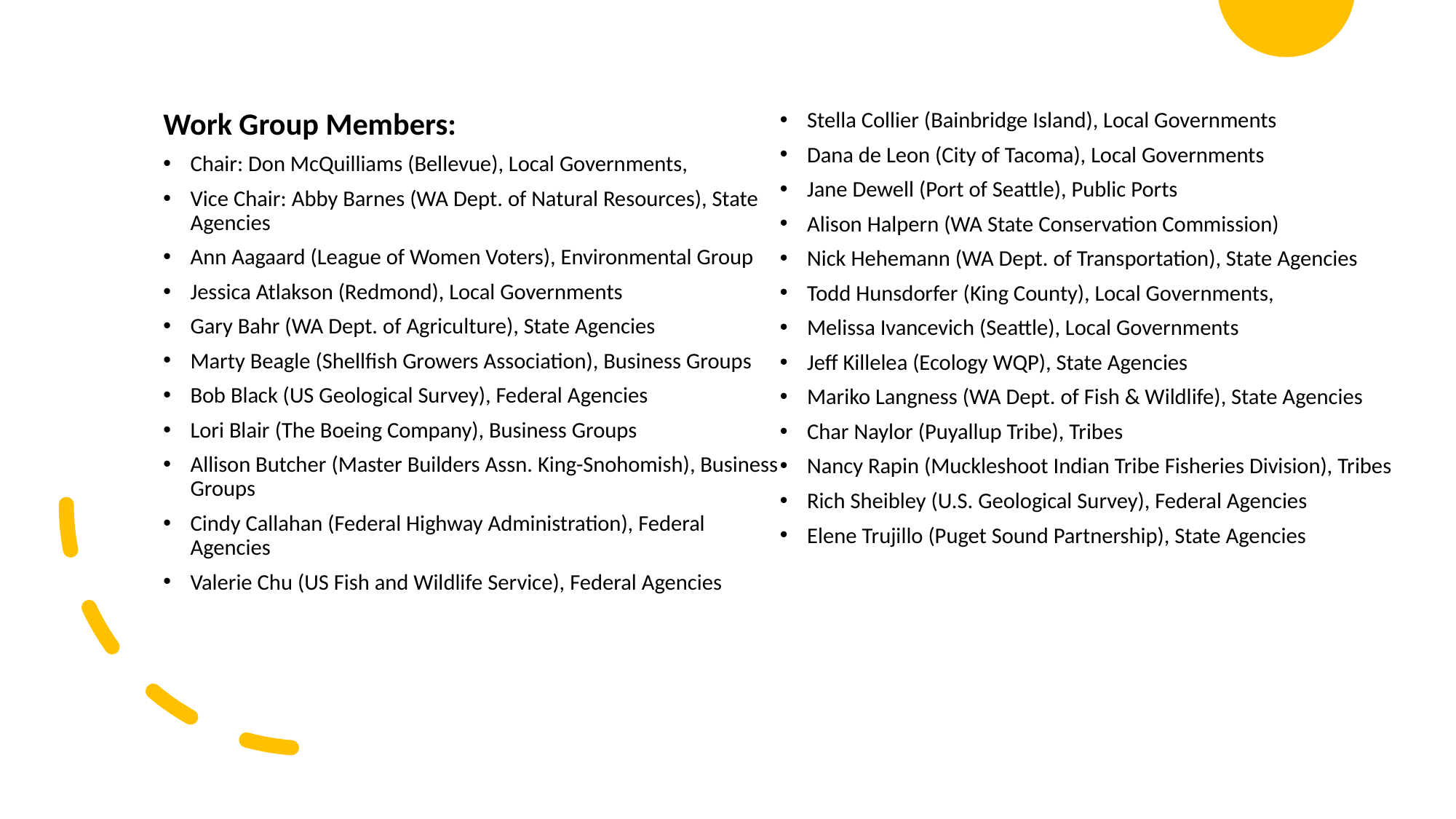

Work Group Members:
Chair: Don McQuilliams (Bellevue), Local Governments,
Vice Chair: Abby Barnes (WA Dept. of Natural Resources), State Agencies
Ann Aagaard (League of Women Voters), Environmental Group
Jessica Atlakson (Redmond), Local Governments
Gary Bahr (WA Dept. of Agriculture), State Agencies
Marty Beagle (Shellfish Growers Association), Business Groups
Bob Black (US Geological Survey), Federal Agencies
Lori Blair (The Boeing Company), Business Groups
Allison Butcher (Master Builders Assn. King-Snohomish), Business Groups
Cindy Callahan (Federal Highway Administration), Federal Agencies
Valerie Chu (US Fish and Wildlife Service), Federal Agencies
Stella Collier (Bainbridge Island), Local Governments
Dana de Leon (City of Tacoma), Local Governments
Jane Dewell (Port of Seattle), Public Ports
Alison Halpern (WA State Conservation Commission)
Nick Hehemann (WA Dept. of Transportation), State Agencies
Todd Hunsdorfer (King County), Local Governments,
Melissa Ivancevich (Seattle), Local Governments
Jeff Killelea (Ecology WQP), State Agencies
Mariko Langness (WA Dept. of Fish & Wildlife), State Agencies
Char Naylor (Puyallup Tribe), Tribes
Nancy Rapin (Muckleshoot Indian Tribe Fisheries Division), Tribes
Rich Sheibley (U.S. Geological Survey), Federal Agencies
Elene Trujillo (Puget Sound Partnership), State Agencies